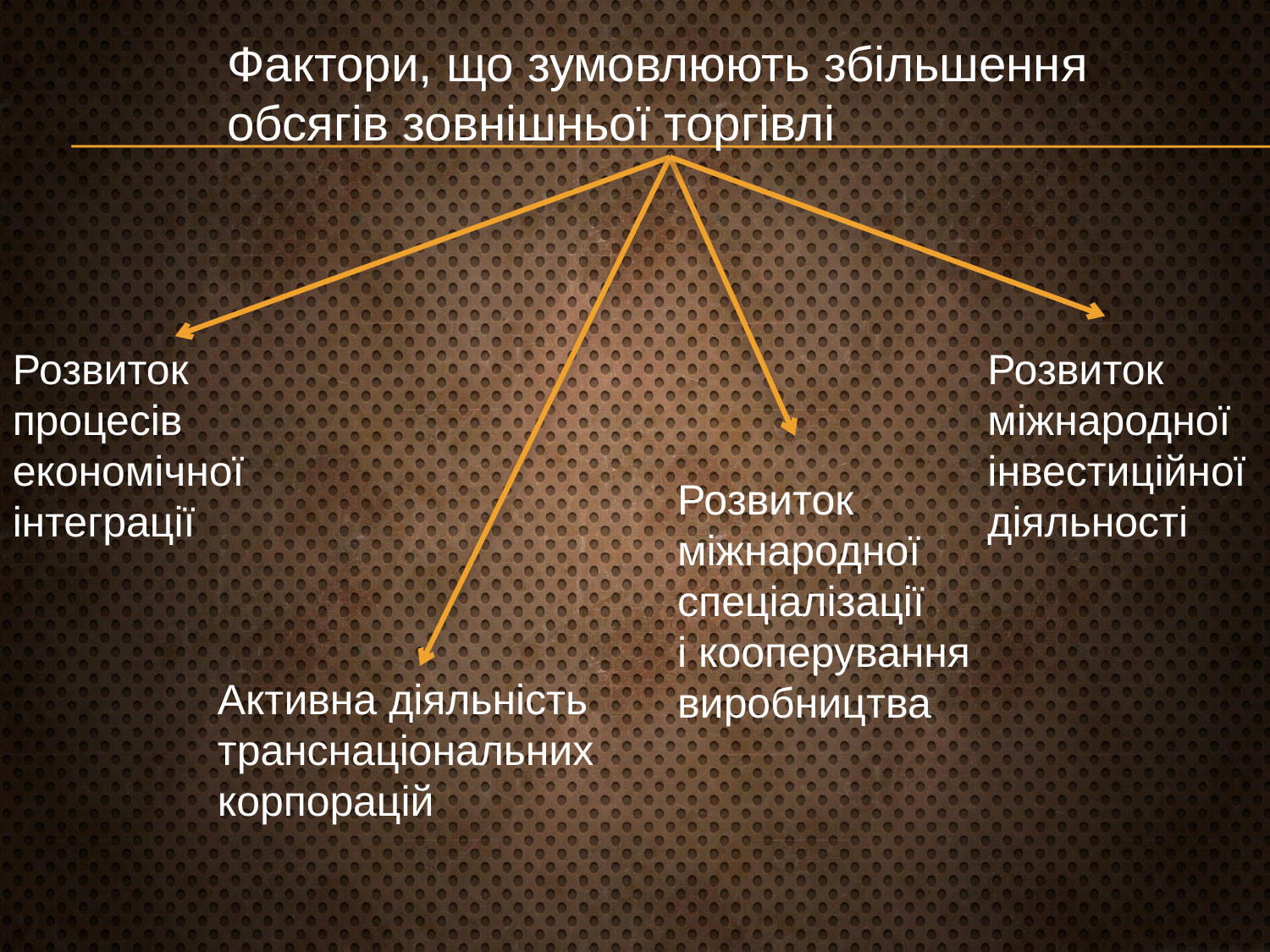

Фактори, що зумовлюють збільшення обсягів зовнішньої торгівлі
Розвиток процесів економічної інтеграції
Розвиток міжнародної інвестиційної
діяльності
Розвиток міжнародної спеціалізації
і кооперування виробництва
Активна діяльність транснаціональних
корпорацій